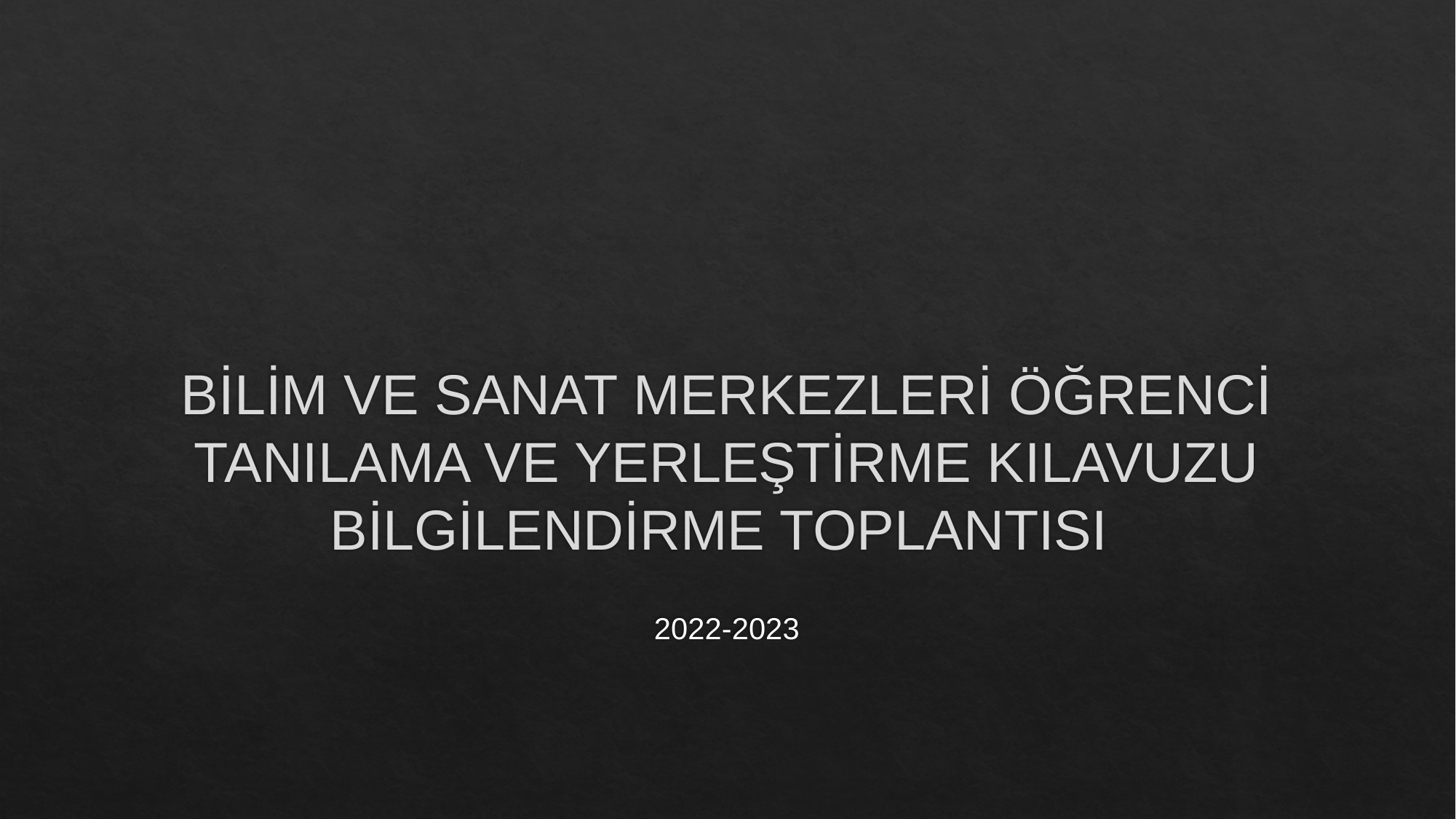

# BİLİM VE SANAT MERKEZLERİ ÖĞRENCİ TANILAMA VE YERLEŞTİRME KILAVUZU BİLGİLENDİRME TOPLANTISI
2022-2023